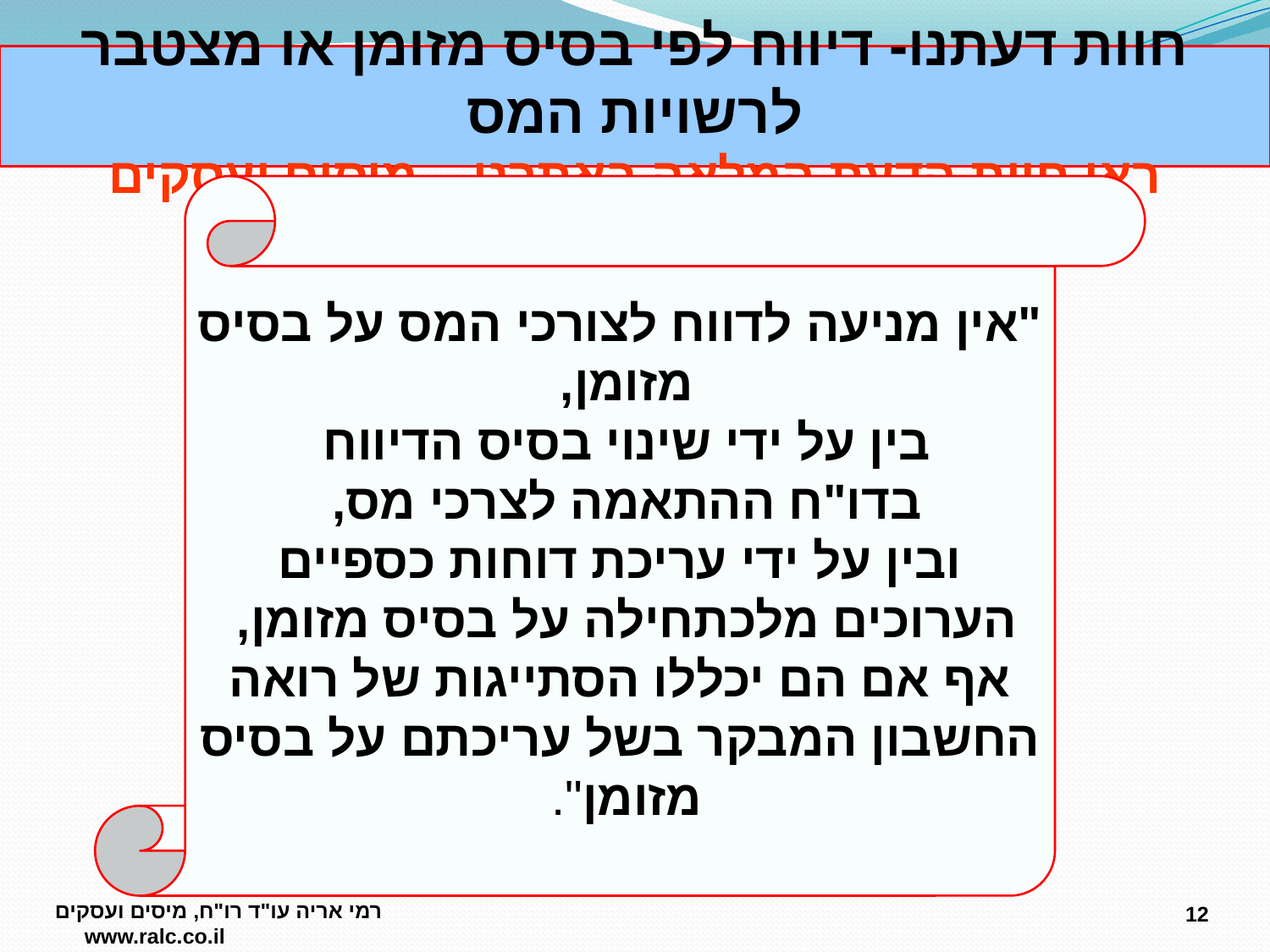

חוות דעתנו- דיווח לפי בסיס מזומן או מצטבר לרשויות המס
ראו חוות הדעת המלאה באתרנו – מיסים ועסקים
"אין מניעה לדווח לצורכי המס על בסיס מזומן,
בין על ידי שינוי בסיס הדיווח
בדו"ח ההתאמה לצרכי מס,
ובין על ידי עריכת דוחות כספיים הערוכים מלכתחילה על בסיס מזומן,
אף אם הם יכללו הסתייגות של רואה החשבון המבקר בשל עריכתם על בסיס מזומן".
12
רמי אריה עו"ד רו"ח, מיסים ועסקים www.ralc.co.il